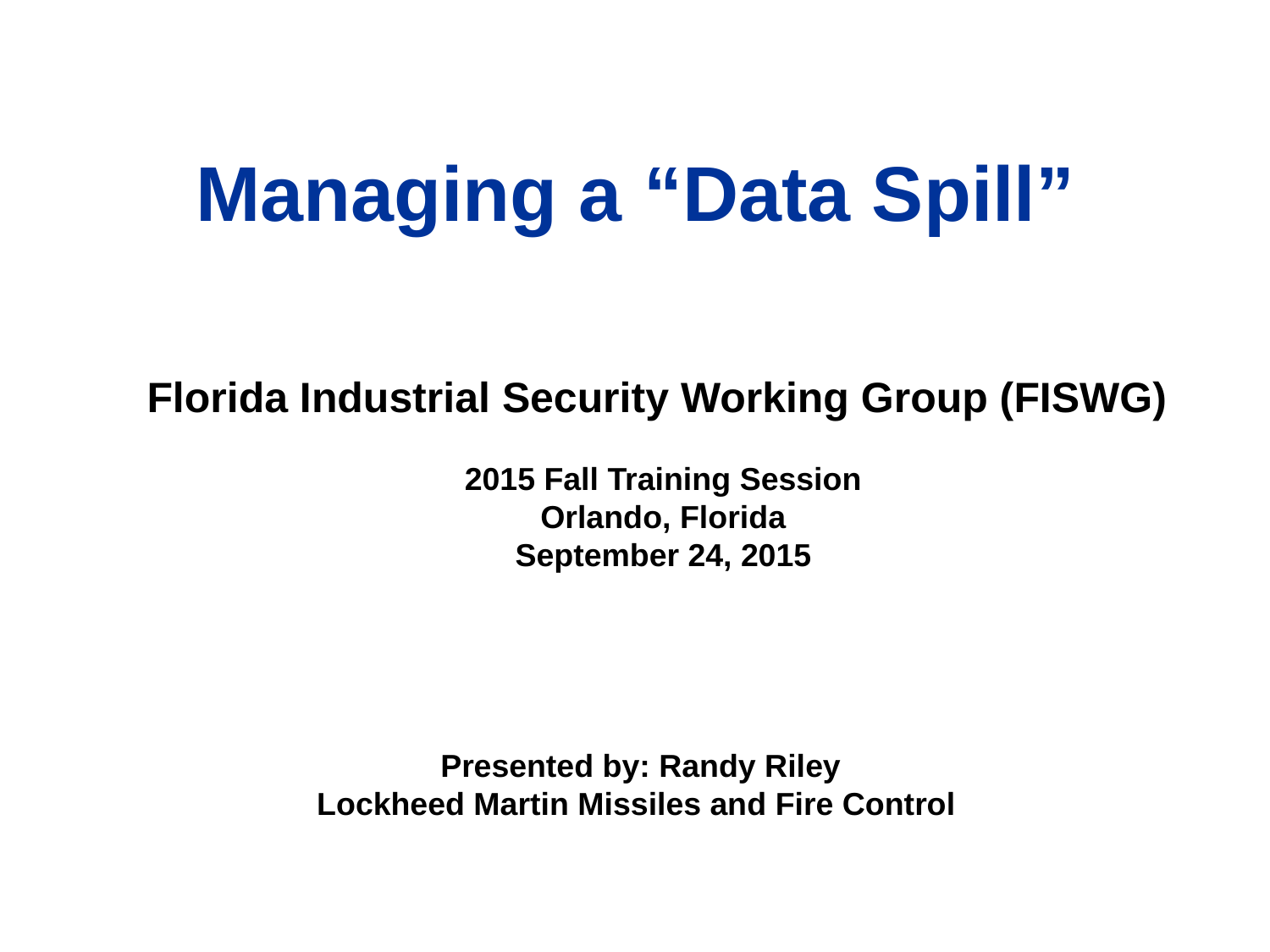

# Managing a “Data Spill”
Florida Industrial Security Working Group (FISWG)

2015 Fall Training Session
Orlando, Florida
September 24, 2015
Presented by: Randy Riley
Lockheed Martin Missiles and Fire Control